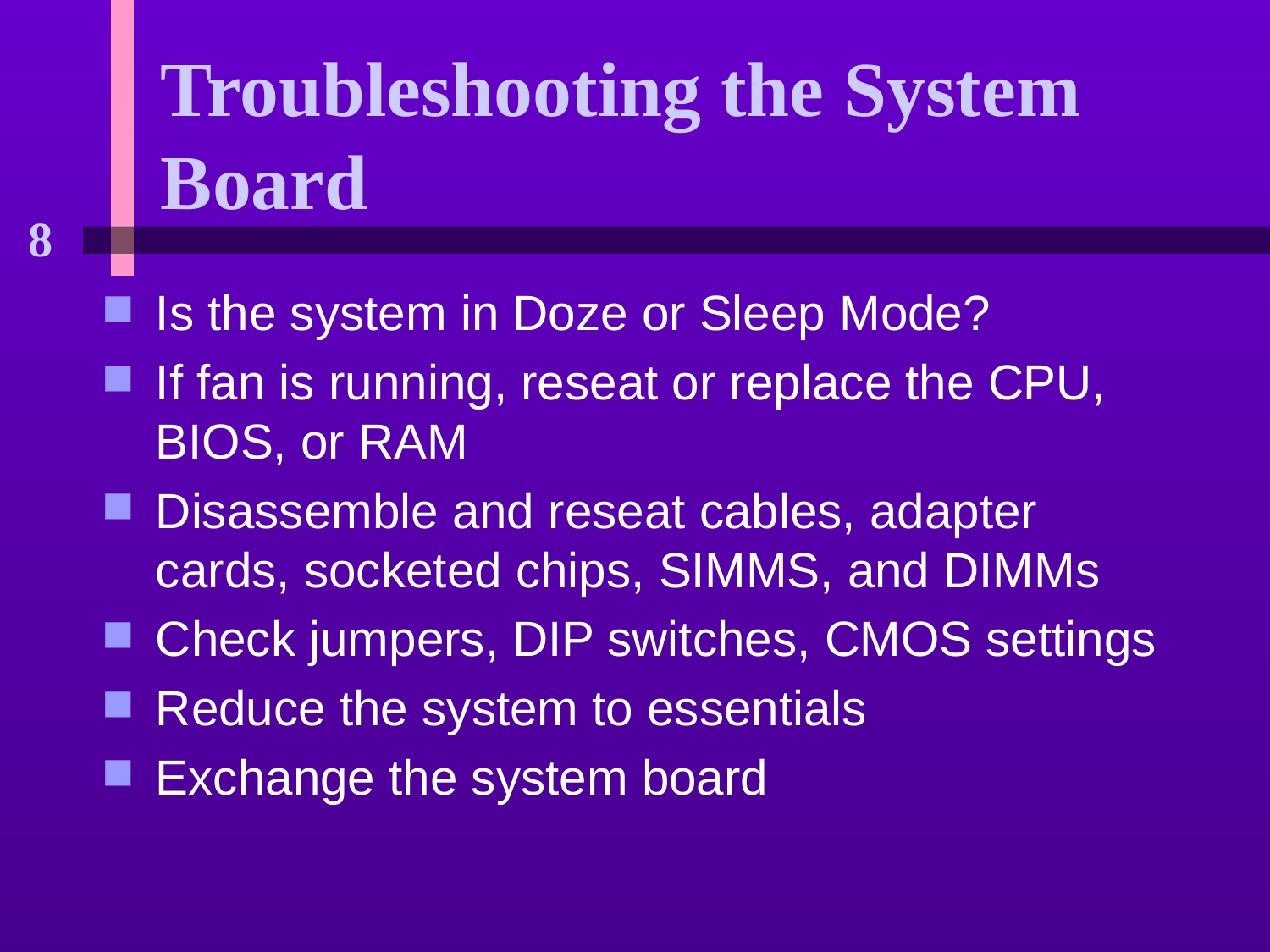

# Troubleshooting the System Board
Is the system in Doze or Sleep Mode?
If fan is running, reseat or replace the CPU, BIOS, or RAM
Disassemble and reseat cables, adapter cards, socketed chips, SIMMS, and DIMMs
Check jumpers, DIP switches, CMOS settings
Reduce the system to essentials
Exchange the system board